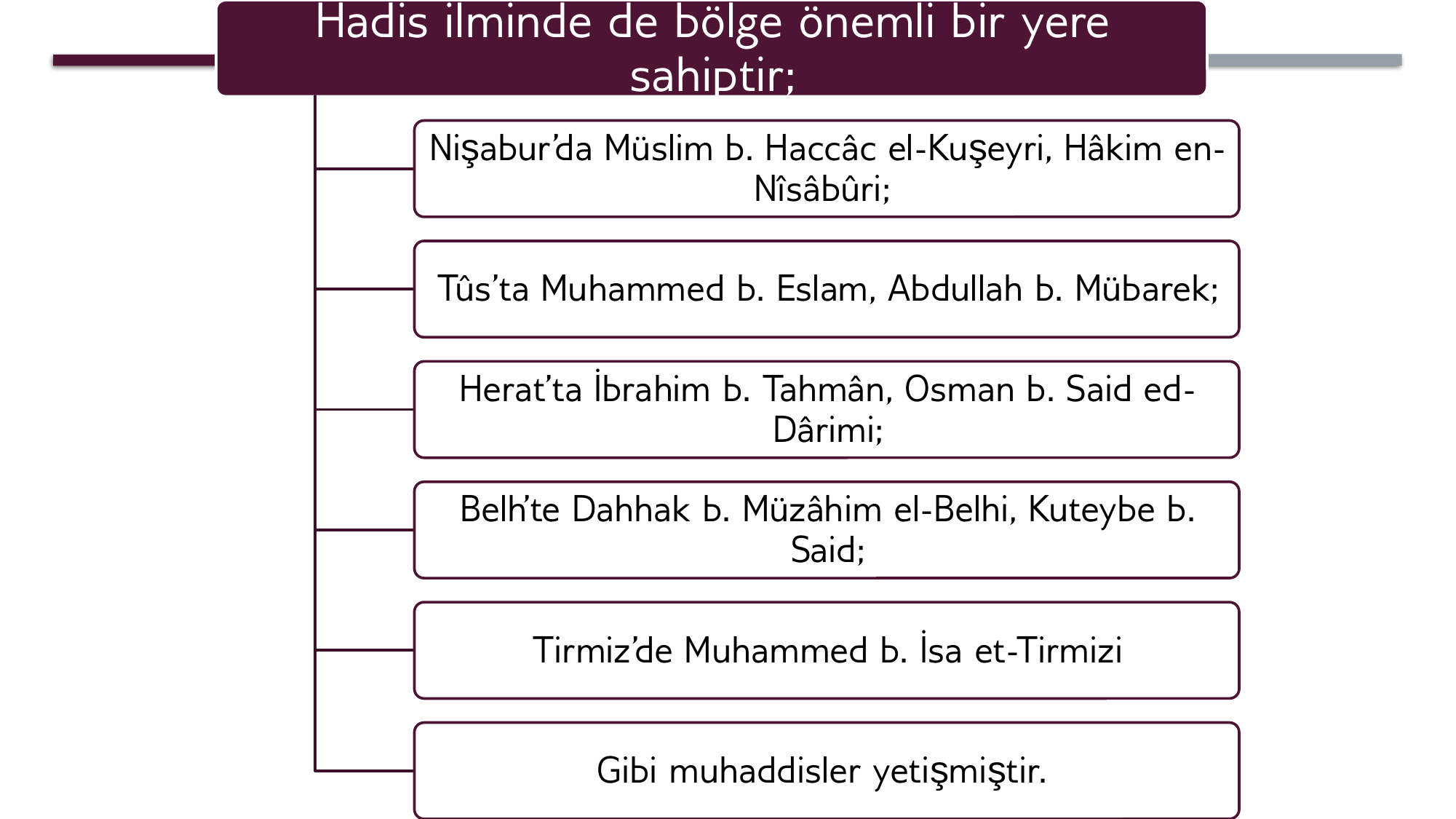

Hadis ilminde de bölge önemli bir yere sahiptir;
Nişabur’da Müslim b. Haccâc el-Kuşeyri, Hâkim en-Nîsâbûri;
Tûs’ta Muhammed b. Eslam, Abdullah b. Mübarek;
Herat’ta İbrahim b. Tahmân, Osman b. Said ed-Dârimi;
Belh’te Dahhak b. Müzâhim el-Belhi, Kuteybe b. Said;
Tirmiz’de Muhammed b. İsa et-Tirmizi
Gibi muhaddisler yetişmiştir.